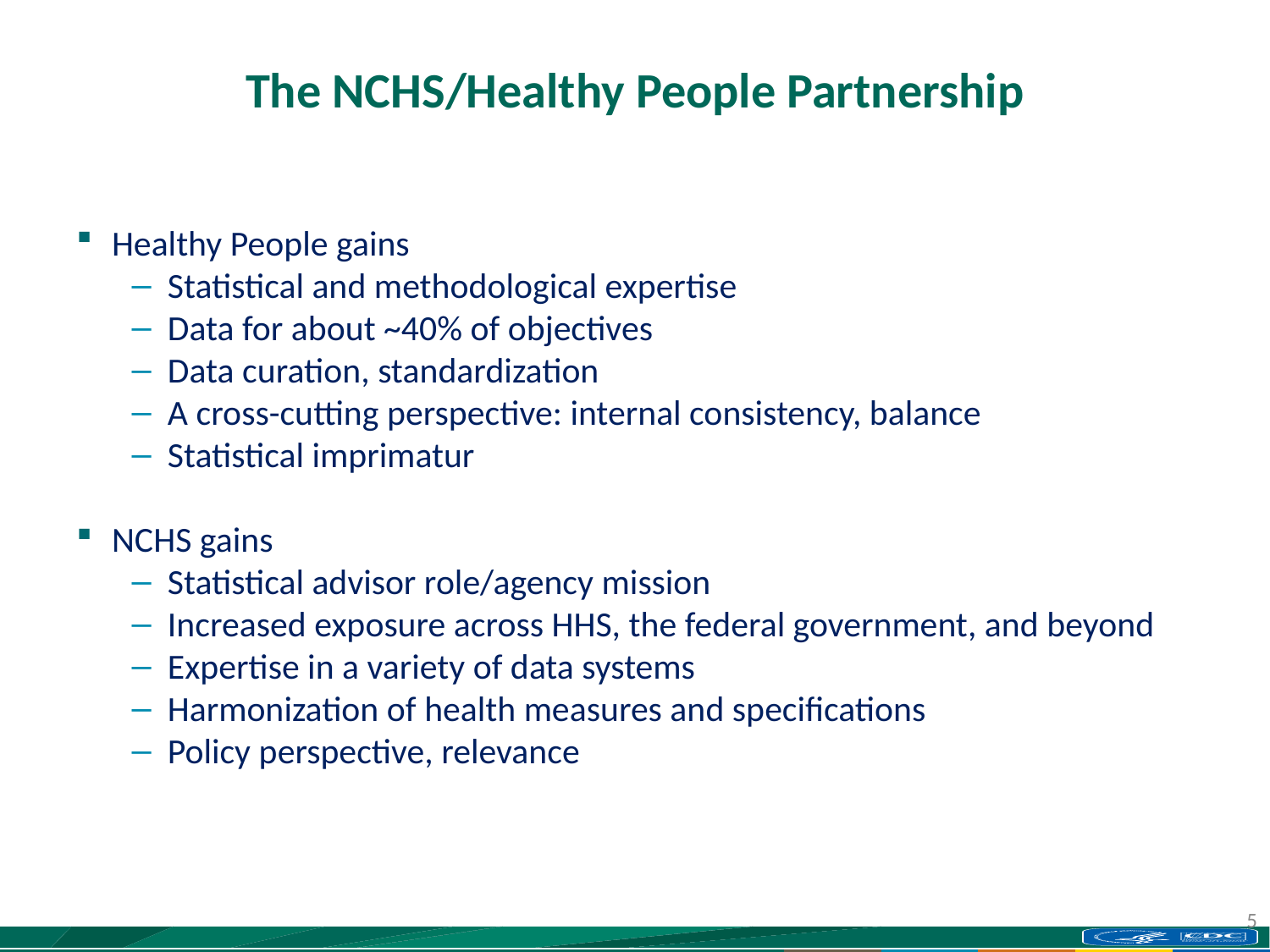

# The NCHS/Healthy People Partnership
Healthy People gains
Statistical and methodological expertise
Data for about ~40% of objectives
Data curation, standardization
A cross-cutting perspective: internal consistency, balance
Statistical imprimatur

NCHS gains
Statistical advisor role/agency mission
Increased exposure across HHS, the federal government, and beyond
Expertise in a variety of data systems
Harmonization of health measures and specifications
Policy perspective, relevance

5